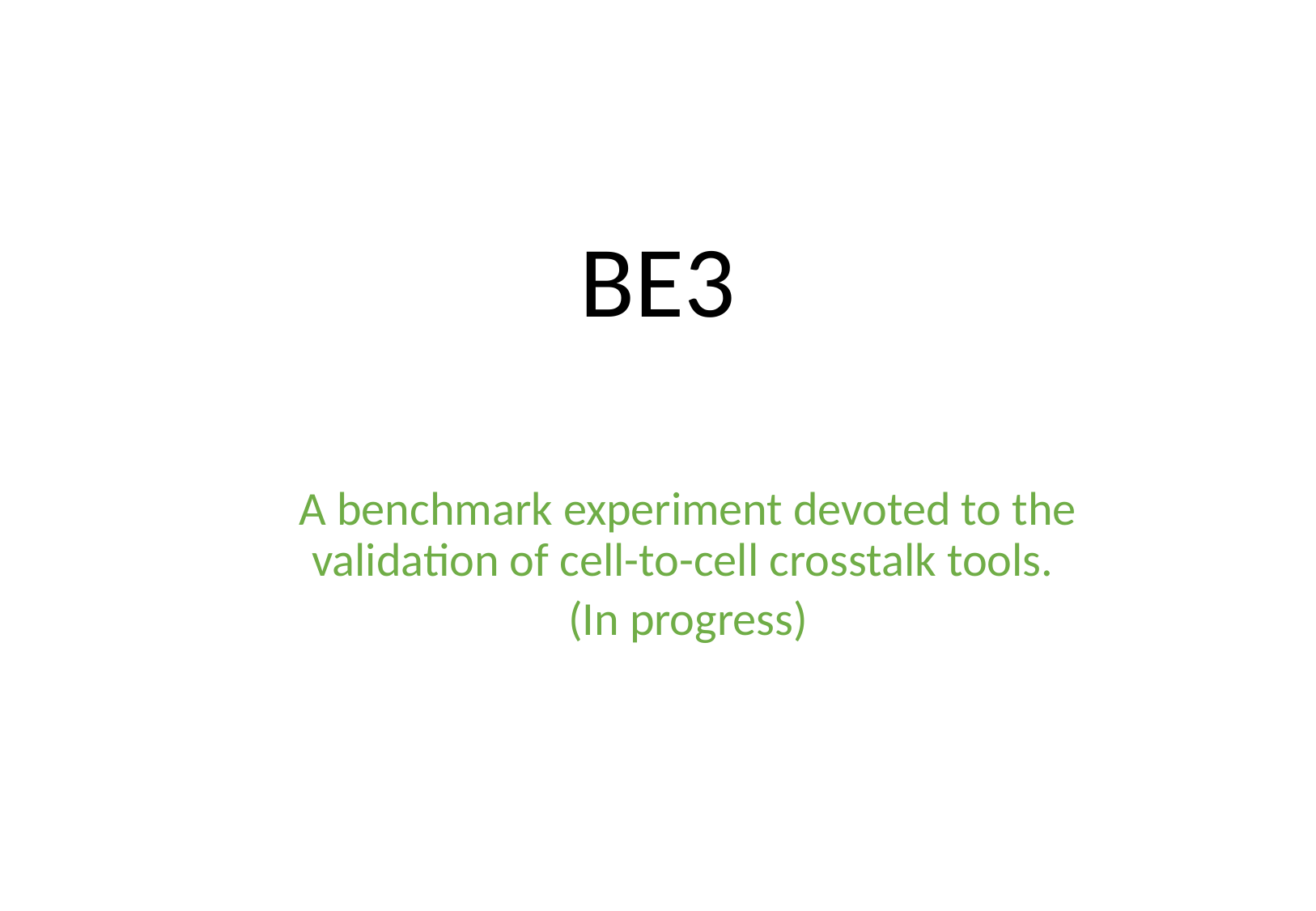

# BE3
A benchmark experiment devoted to the validation of cell-to-cell crosstalk tools.
(In progress)